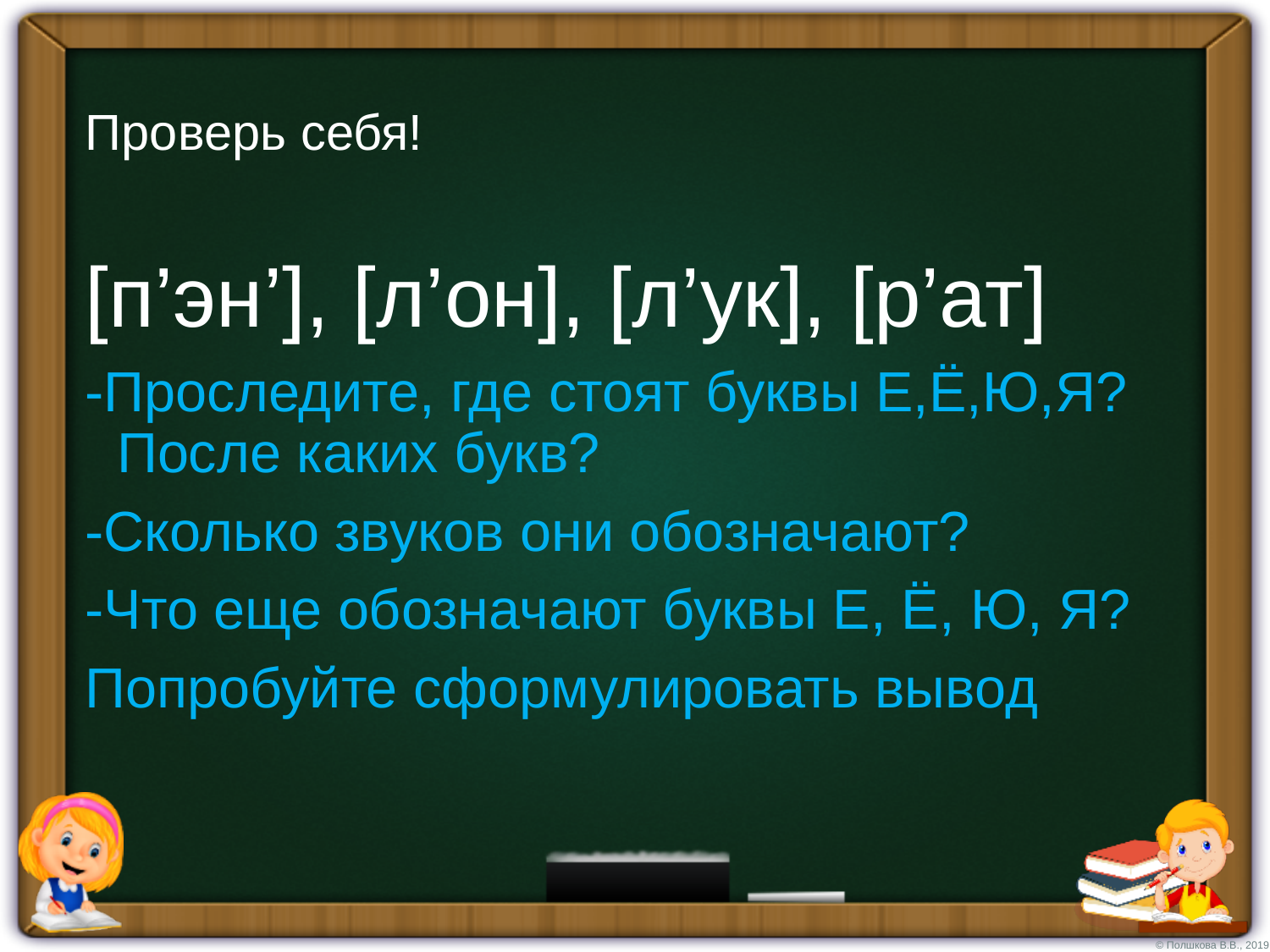

# Проверь себя!
[п’эн’], [л’он], [л’ук], [р’ат]
-Проследите, где стоят буквы Е,Ё,Ю,Я? После каких букв?
-Сколько звуков они обозначают?
-Что еще обозначают буквы Е, Ё, Ю, Я?
Попробуйте сформулировать вывод